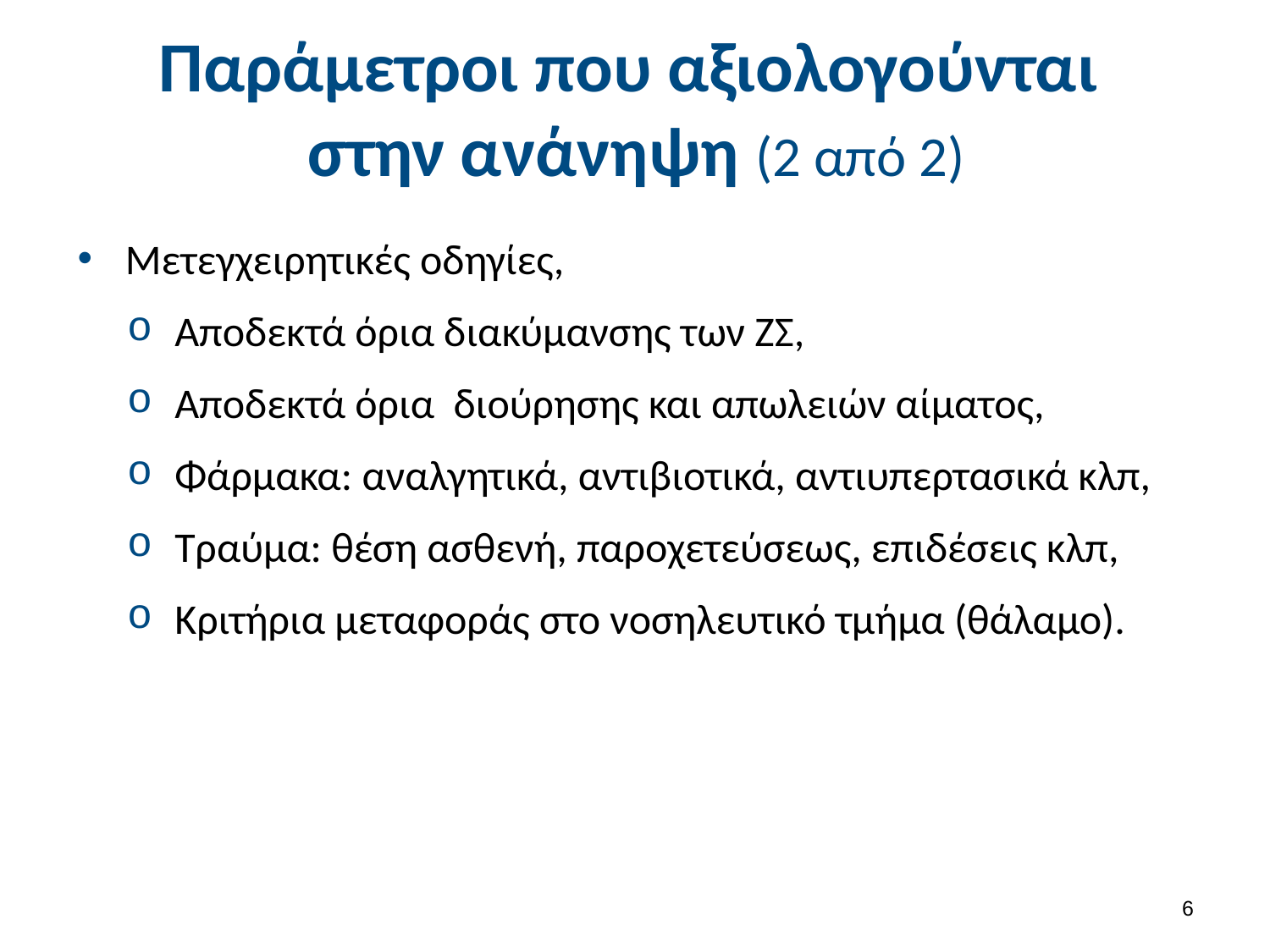

# Παράμετροι που αξιολογούνται στην ανάνηψη (2 από 2)
Μετεγχειρητικές οδηγίες,
Αποδεκτά όρια διακύμανσης των ΖΣ,
Αποδεκτά όρια  διούρησης και απωλειών αίματος,
Φάρμακα: αναλγητικά, αντιβιοτικά, αντιυπερτασικά κλπ,
Τραύμα: θέση ασθενή, παροχετεύσεως, επιδέσεις κλπ,
Κριτήρια μεταφοράς στο νοσηλευτικό τμήμα (θάλαμο).
6